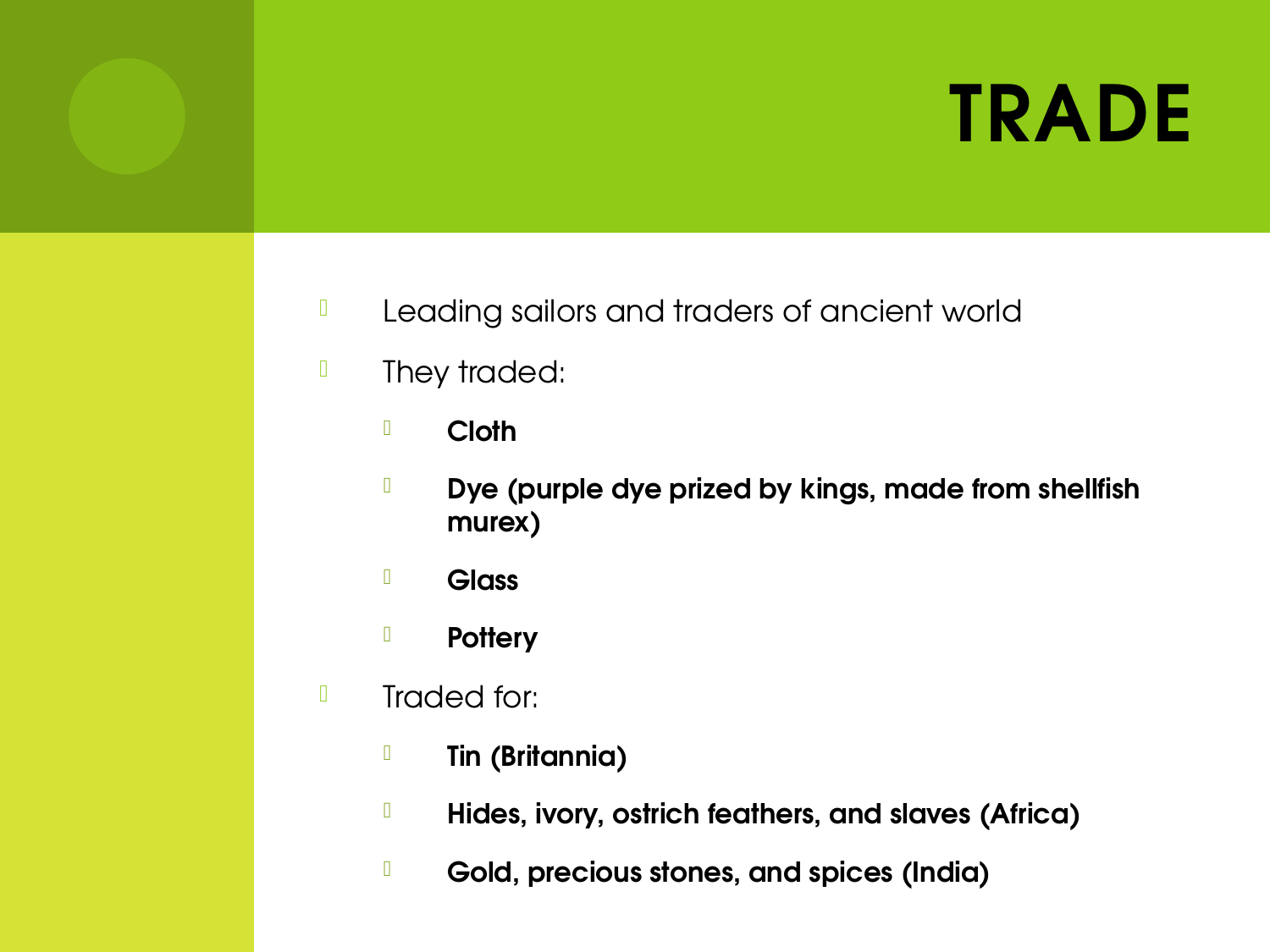

# Trade
Leading sailors and traders of ancient world
They traded:
Cloth
Dye (purple dye prized by kings, made from shellfish murex)
Glass
Pottery
Traded for:
Tin (Britannia)
Hides, ivory, ostrich feathers, and slaves (Africa)
Gold, precious stones, and spices (India)